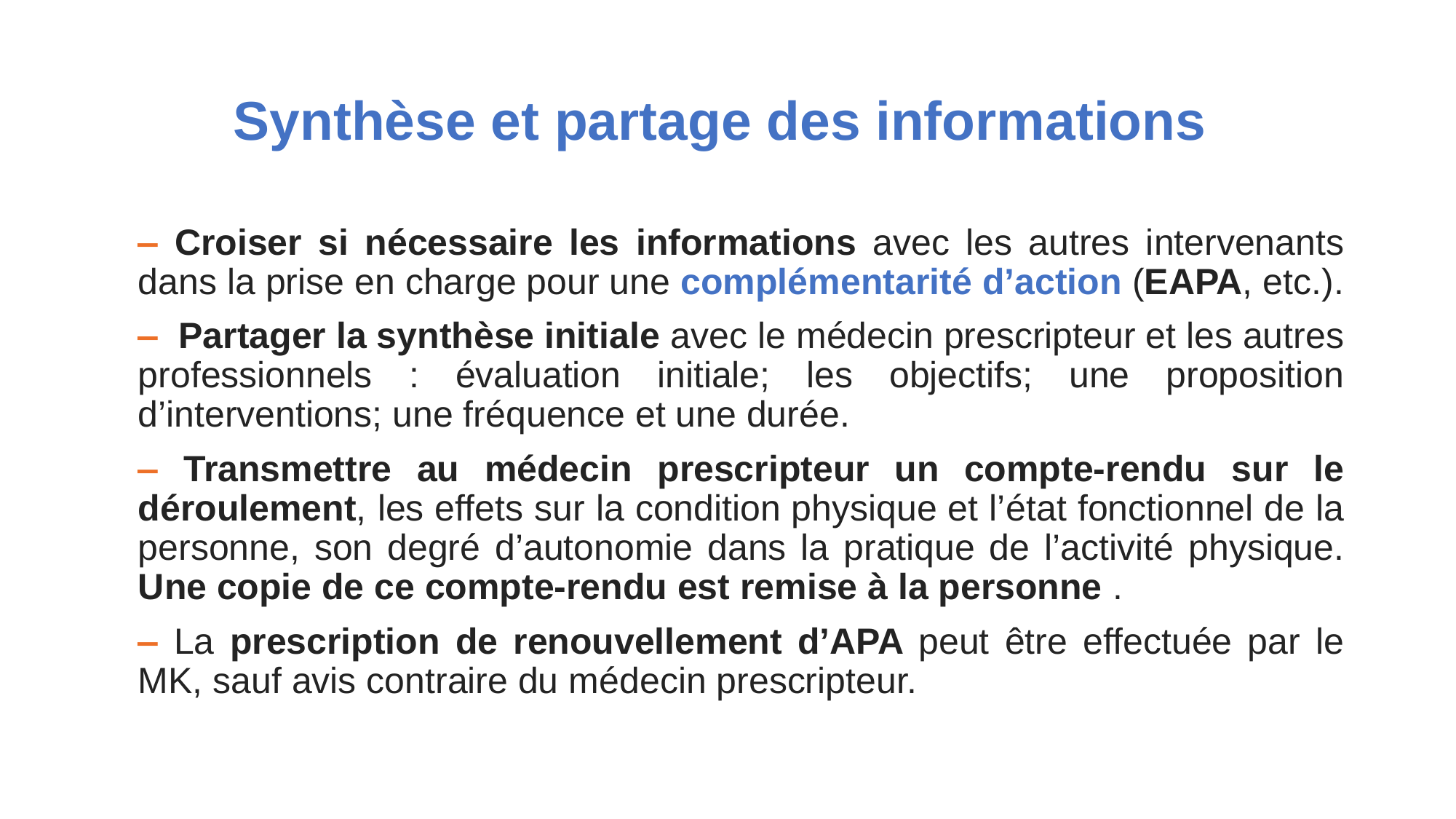

# Synthèse et partage des informations
‒ Croiser si nécessaire les informations avec les autres intervenants dans la prise en charge pour une complémentarité d’action (EAPA, etc.).
‒  Partager la synthèse initiale avec le médecin prescripteur et les autres professionnels : évaluation initiale; les objectifs; une proposition d’interventions; une fréquence et une durée.
‒ Transmettre au médecin prescripteur un compte-rendu sur le déroulement, les effets sur la condition physique et l’état fonctionnel de la personne, son degré d’autonomie dans la pratique de l’activité physique. Une copie de ce compte-rendu est remise à la personne .
‒ La prescription de renouvellement d’APA peut être effectuée par le MK, sauf avis contraire du médecin prescripteur.